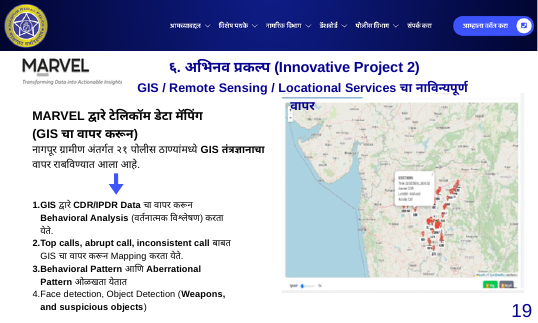

६. अभिनव प्रकल्प (Innovative Project 2)

GIS / Remote Sensing / Locational Services चा नाविन्यपूर्ण वापर

MARVEL द्वारे टेलिकॉम डेटा मॅपिंग
(GIS चा वापर करून)
नागपूर ग्रामीण अंतर्गत २१ पोलीस ठाण्यांमध्ये GIS तंत्रज्ञानाचा वापर राबविण्यात आला आहे.

GIS द्वारे CDR/IPDR Data चा वापर करून Behavioral Analysis (वर्तनात्मक विश्लेषण) करता येते.
Top calls, abrupt call, inconsistent call बाबत GIS चा वापर करून Mapping करता येते.
Behavioral Pattern आणि Aberrational Pattern ओळखता येतात
Face detection,⁠ ⁠Object Detection (Weapons, and suspicious objects)

19